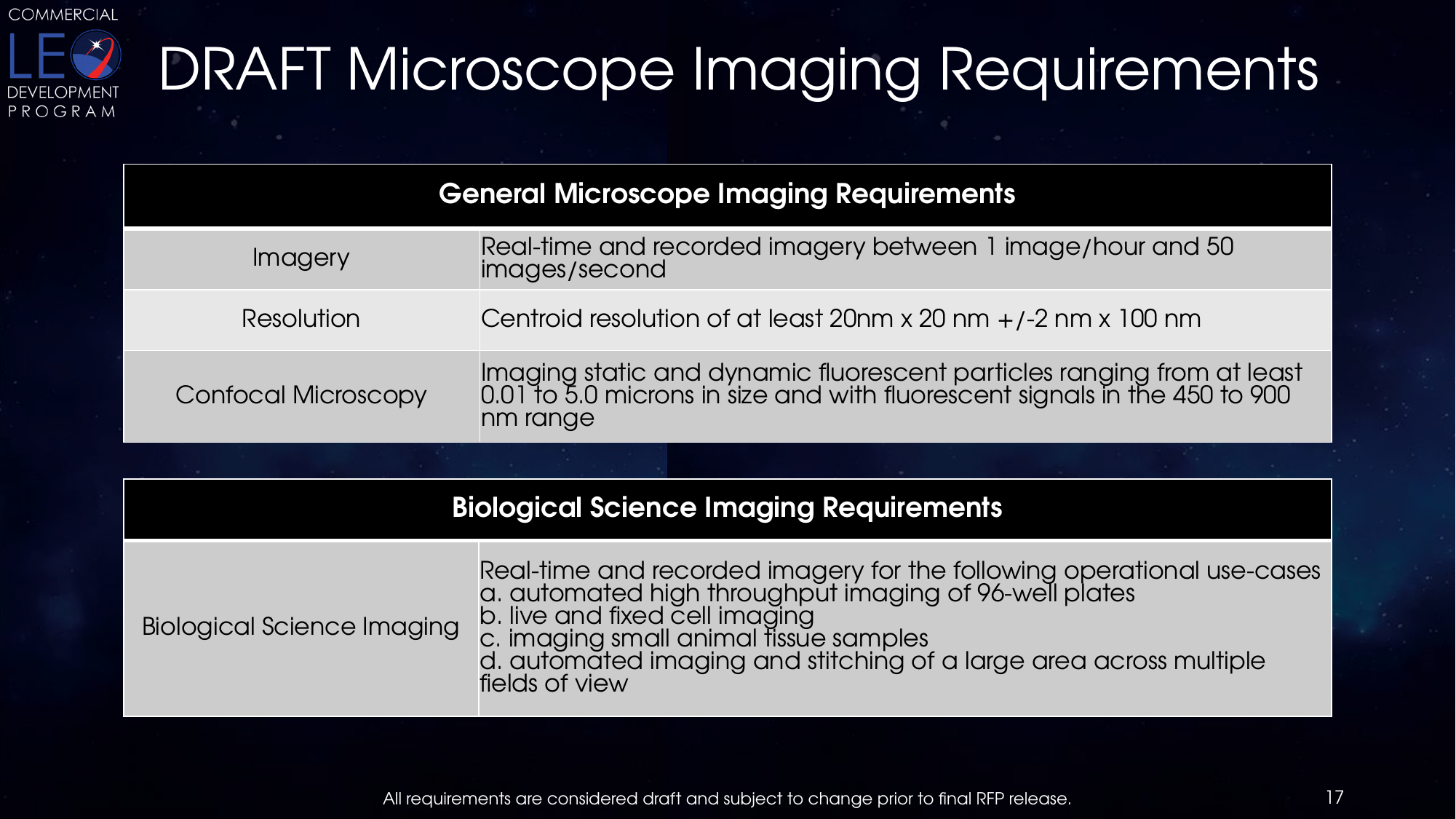

# DRAFT Microscope Imaging Requirements
| General Microscope Imaging Requirements | Parameters |
| --- | --- |
| Imagery | Real-time and recorded imagery between 1 image/hour and 50 images/second |
| Resolution | Centroid resolution of at least 20nm x 20 nm +/-2 nm x 100 nm |
| Confocal Microscopy | Imaging static and dynamic fluorescent particles ranging from at least 0.01 to 5.0 microns in size and with fluorescent signals in the 450 to 900 nm range |
| Biological Science Imaging Requirements | Parameters |
| --- | --- |
| Biological Science Imaging | Real-time and recorded imagery for the following operational use-cases a. automated high throughput imaging of 96-well plates b. live and fixed cell imaging c. imaging small animal tissue samples d. automated imaging and stitching of a large area across multiple fields of view |
17
All requirements are considered draft and subject to change prior to final RFP release.